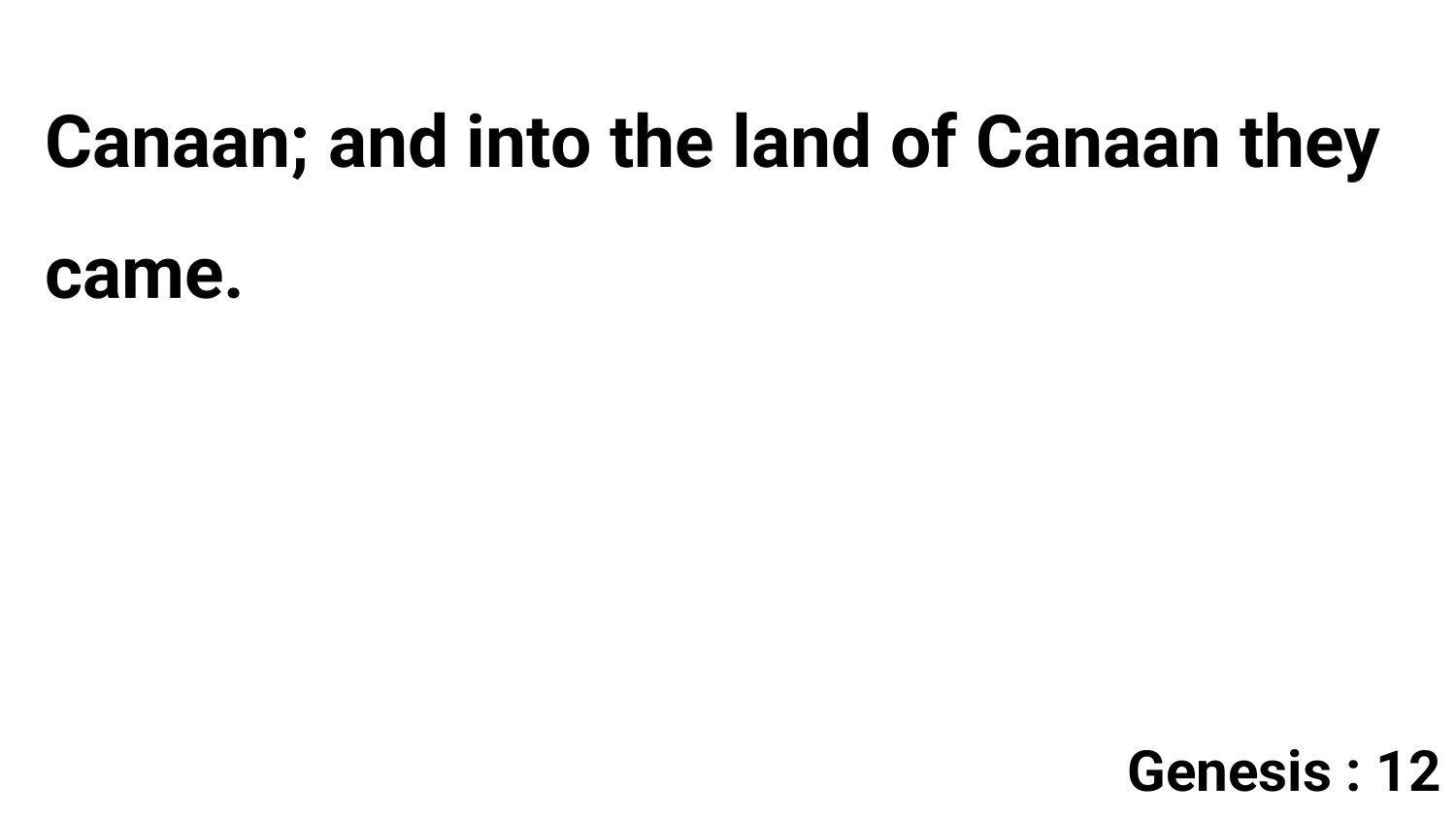

Canaan; and into the land of Canaan they came.
Genesis : 12